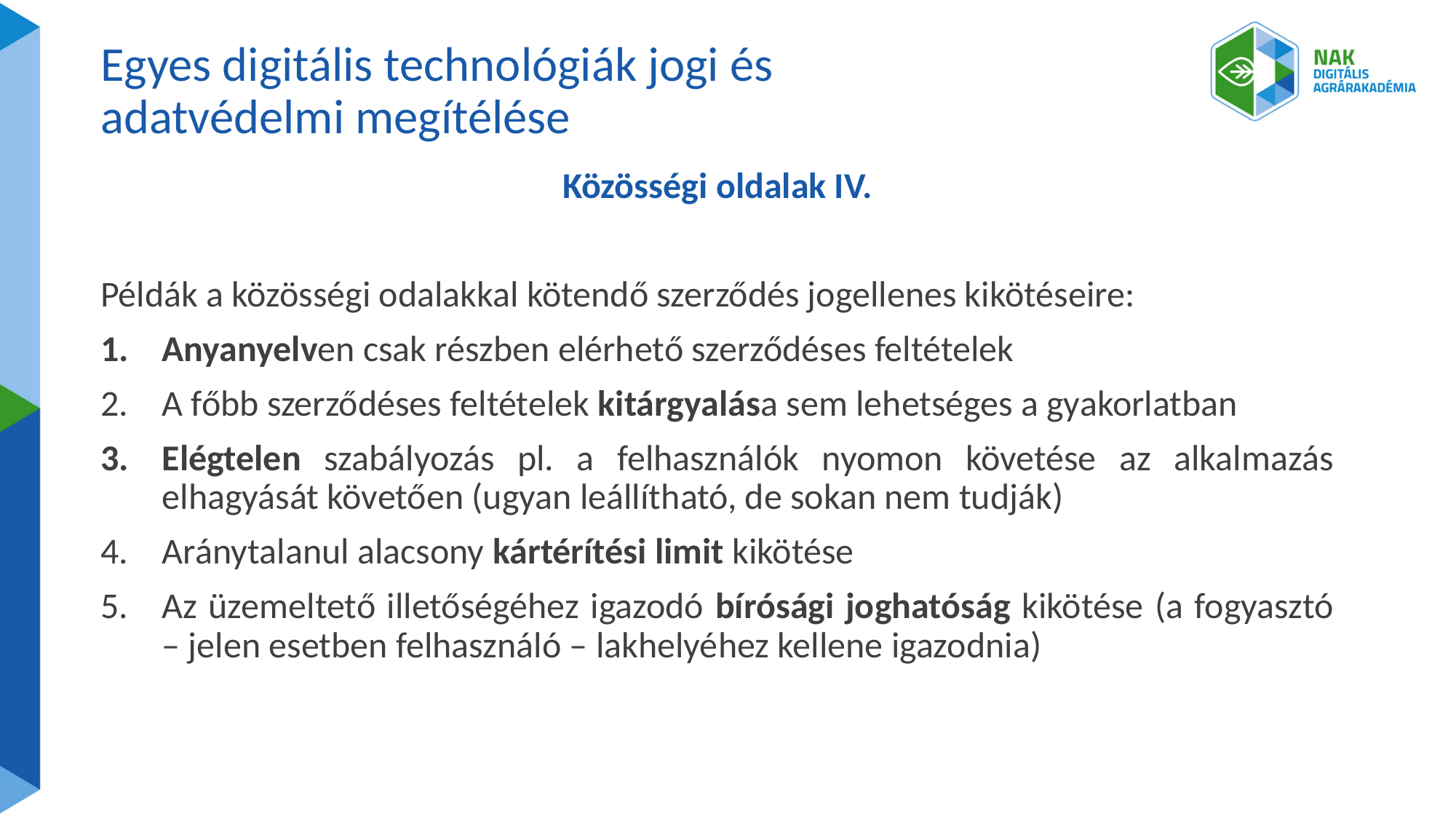

# Egyes digitális technológiák jogi és adatvédelmi megítélése
Közösségi oldalak IV.

Példák a közösségi odalakkal kötendő szerződés jogellenes kikötéseire:
Anyanyelven csak részben elérhető szerződéses feltételek
A főbb szerződéses feltételek kitárgyalása sem lehetséges a gyakorlatban
Elégtelen szabályozás pl. a felhasználók nyomon követése az alkalmazás elhagyását követően (ugyan leállítható, de sokan nem tudják)
Aránytalanul alacsony kártérítési limit kikötése
Az üzemeltető illetőségéhez igazodó bírósági joghatóság kikötése (a fogyasztó – jelen esetben felhasználó – lakhelyéhez kellene igazodnia)